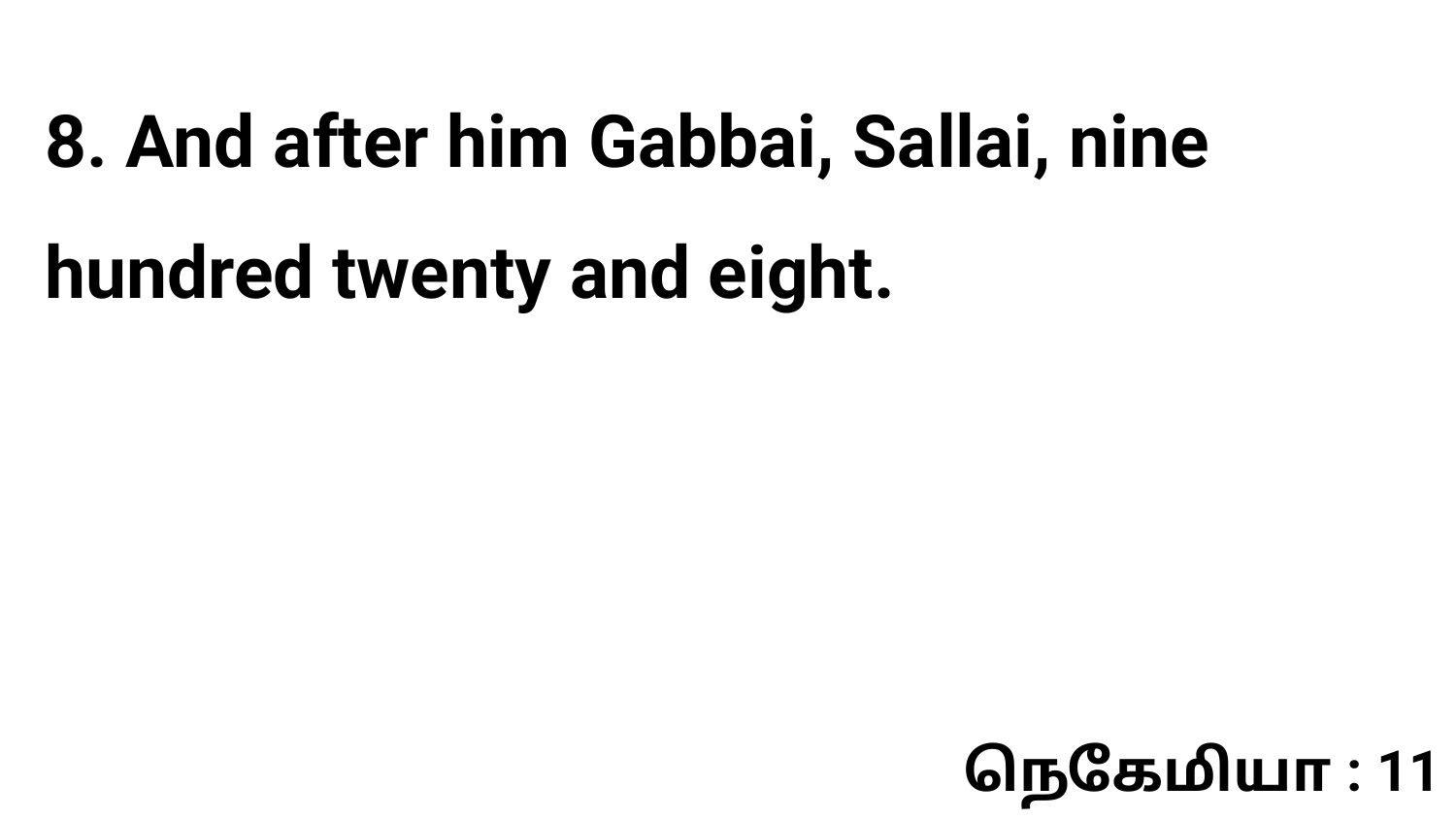

8. And after him Gabbai, Sallai, nine hundred twenty and eight.
நெகேமியா : 11